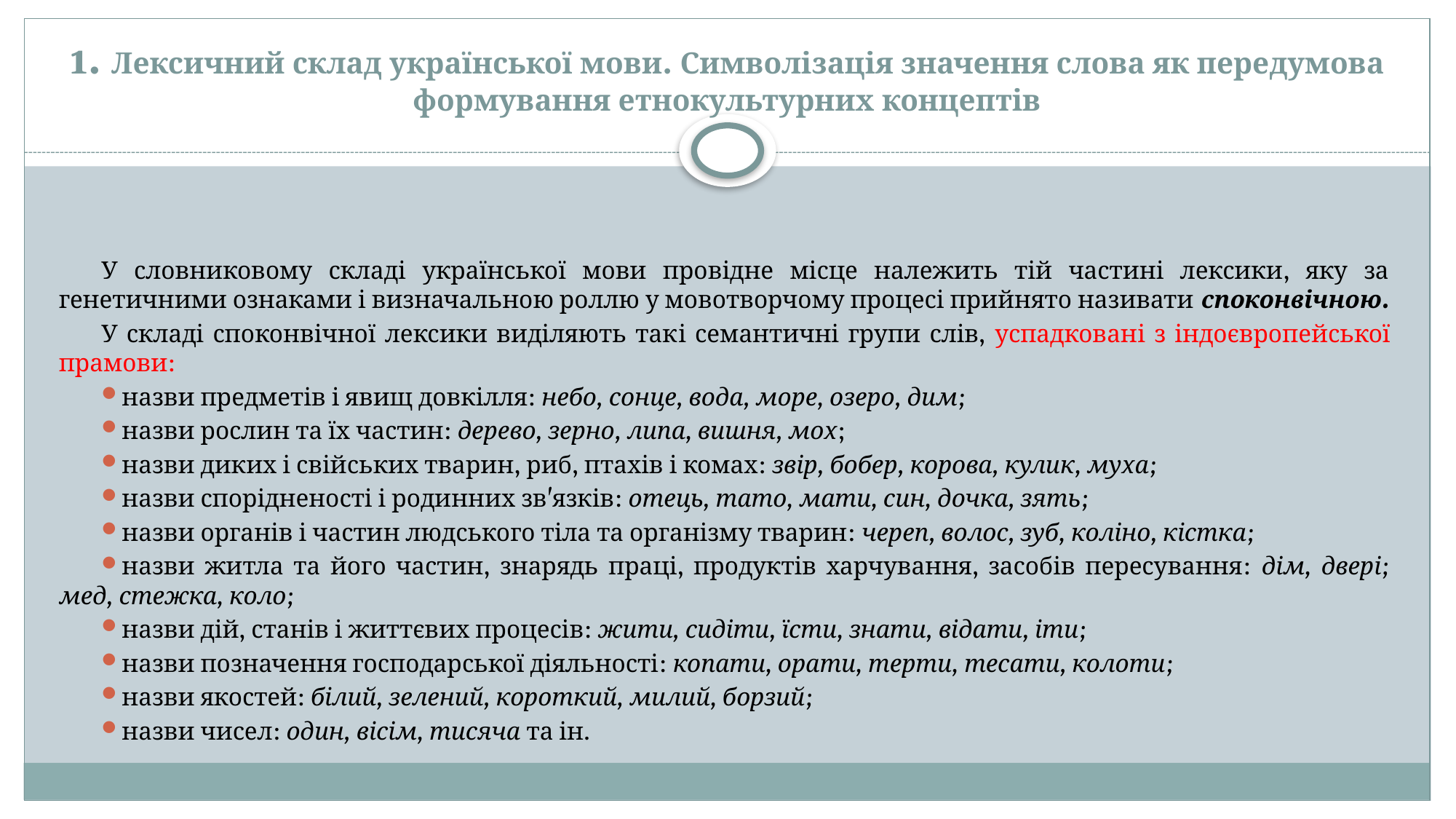

# 1. Лексичний склад української мови. Символізація значення слова як передумова формування етнокультурних концептів

У словниковому складі української мови провідне місце належить тій частині лексики, яку за генетичними ознаками і визначальною роллю у мовотворчому процесі прийнято називати споконвічною.
У складі споконвічної лексики виділяють такі семантичні групи слів, успадковані з індоєвропейської прамови:
назви предметів і явищ довкілля: небо, сонце, вода, море, озеро, дим;
назви рослин та їх частин: дерево, зерно, липа, вишня, мох;
назви диких і свійських тварин, риб, птахів і комах: звір, бобер, корова, кулик, муха;
назви спорідненості і родинних зв'язків: отець, тато, мати, син, дочка, зять;
назви органів і частин людського тіла та організму тварин: череп, волос, зуб, коліно, кістка;
назви житла та його частин, знарядь праці, продуктів харчування, засобів пересування: дім, двері; мед, стежка, коло;
назви дій, станів і життєвих процесів: жити, сидіти, їсти, знати, відати, іти;
назви позначення господарської діяльності: копати, орати, терти, тесати, колоти;
назви якостей: білий, зелений, короткий, милий, борзий;
назви чисел: один, вісім, тисяча та ін.